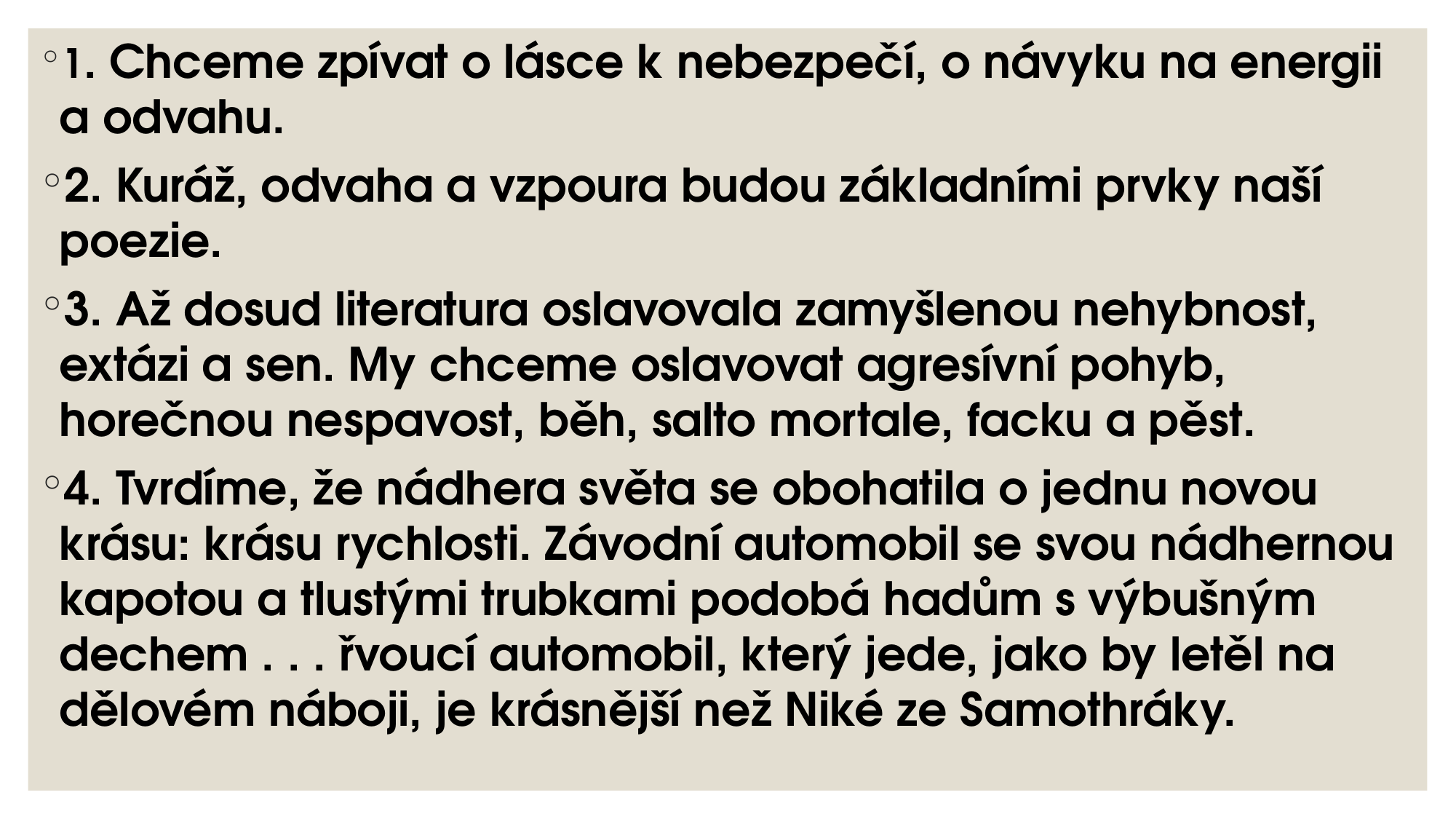

1. Chceme zpívat o lásce k nebezpečí, o návyku na energii a odvahu.
2. Kuráž, odvaha a vzpoura budou základními prvky naší poezie.
3. Až dosud literatura oslavovala zamyšlenou nehybnost, extázi a sen. My chceme oslavovat agresívní pohyb, horečnou nespavost, běh, salto mortale, facku a pěst.
4. Tvrdíme, že nádhera světa se obohatila o jednu novou krásu: krásu rychlosti. Závodní automobil se svou nádhernou kapotou a tlustými trubkami podobá hadům s výbušným dechem . . . řvoucí automobil, který jede, jako by letěl na dělovém náboji, je krásnější než Niké ze Samothráky.